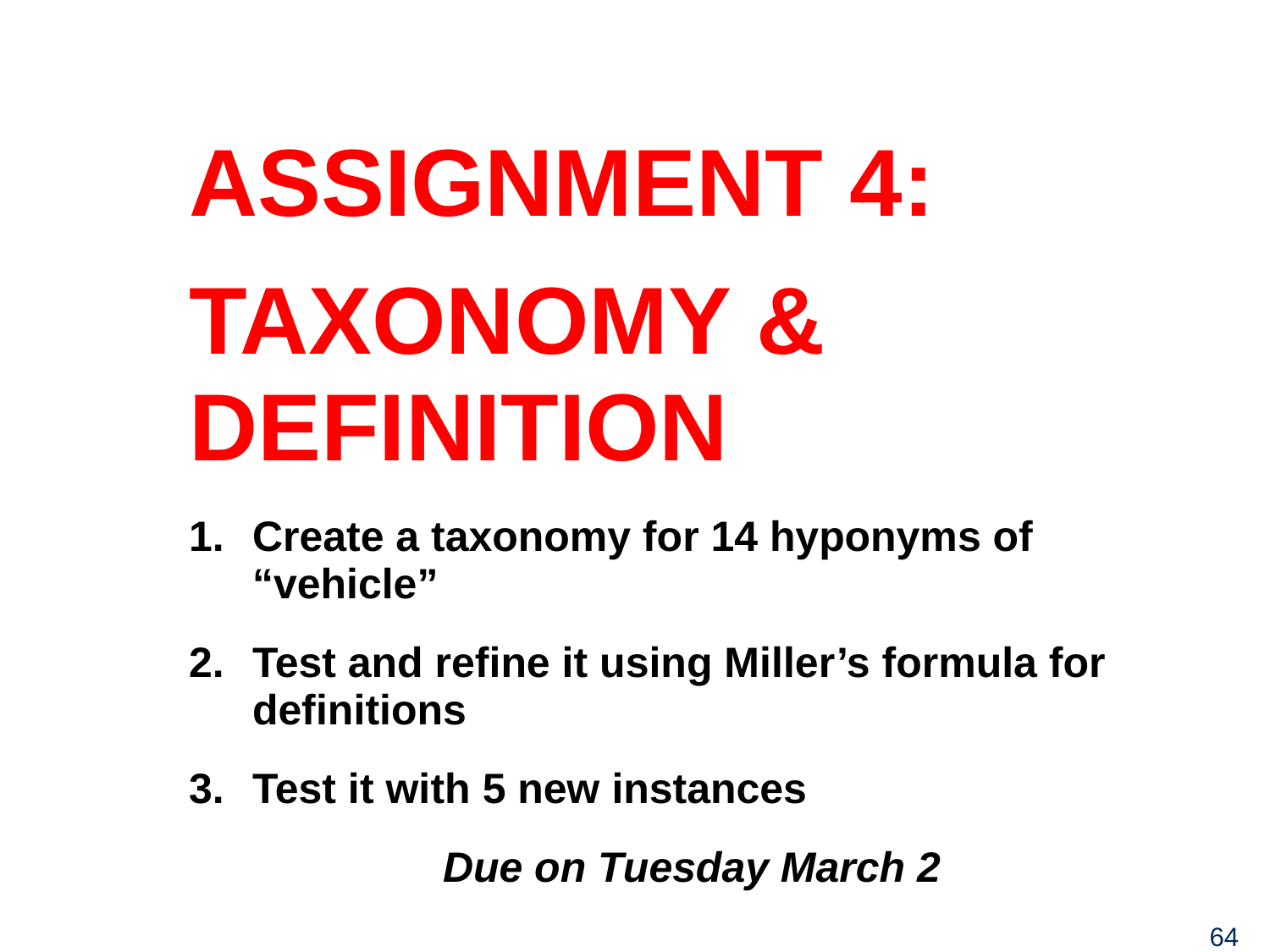

ASSIGNMENT 4:
TAXONOMY & DEFINITION
Create a taxonomy for 14 hyponyms of “vehicle”
Test and refine it using Miller’s formula for definitions
Test it with 5 new instances
		Due on Tuesday March 2
64